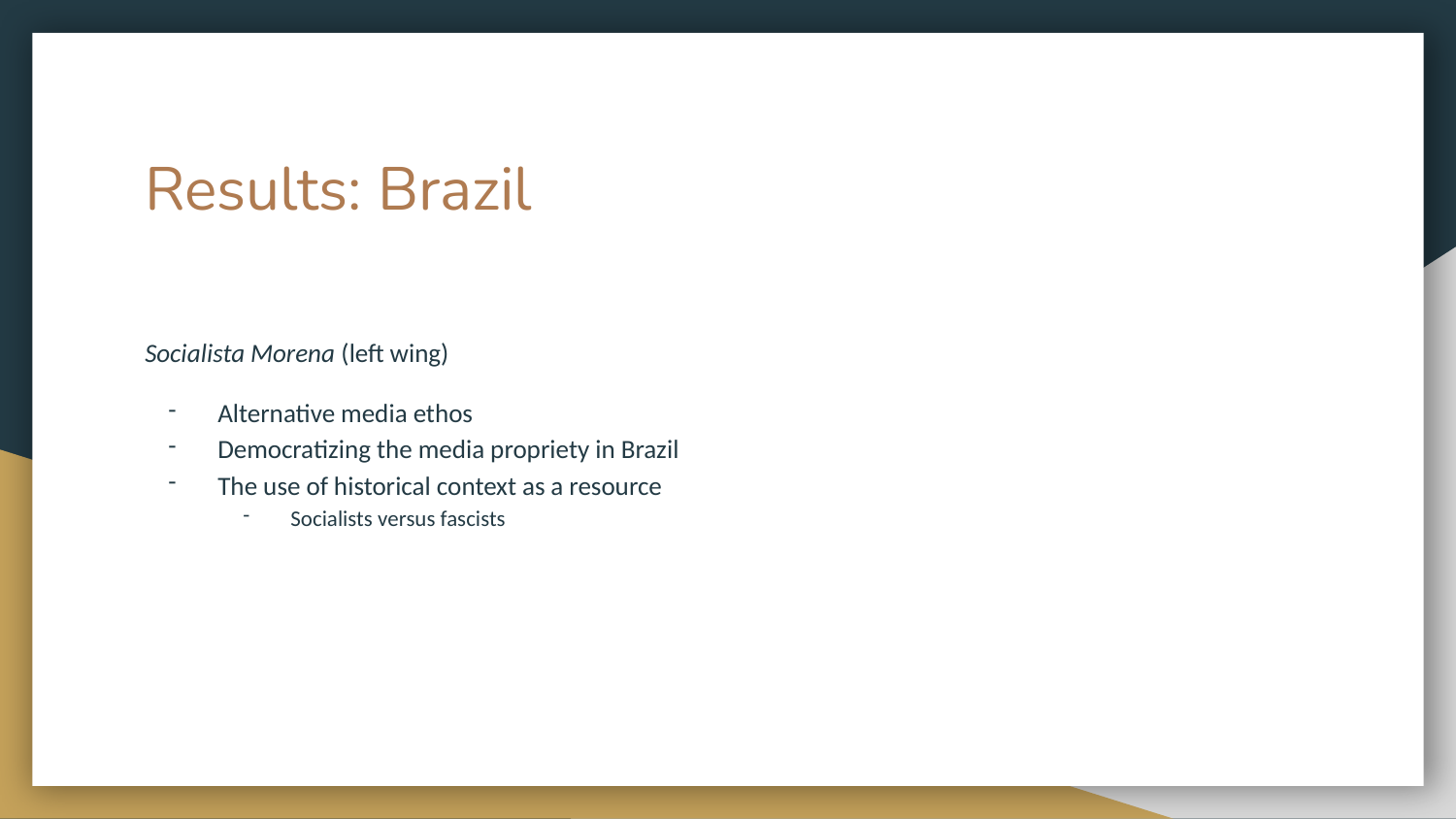

# Results: Brazil
Socialista Morena (left wing)
Alternative media ethos
Democratizing the media propriety in Brazil
The use of historical context as a resource
Socialists versus fascists